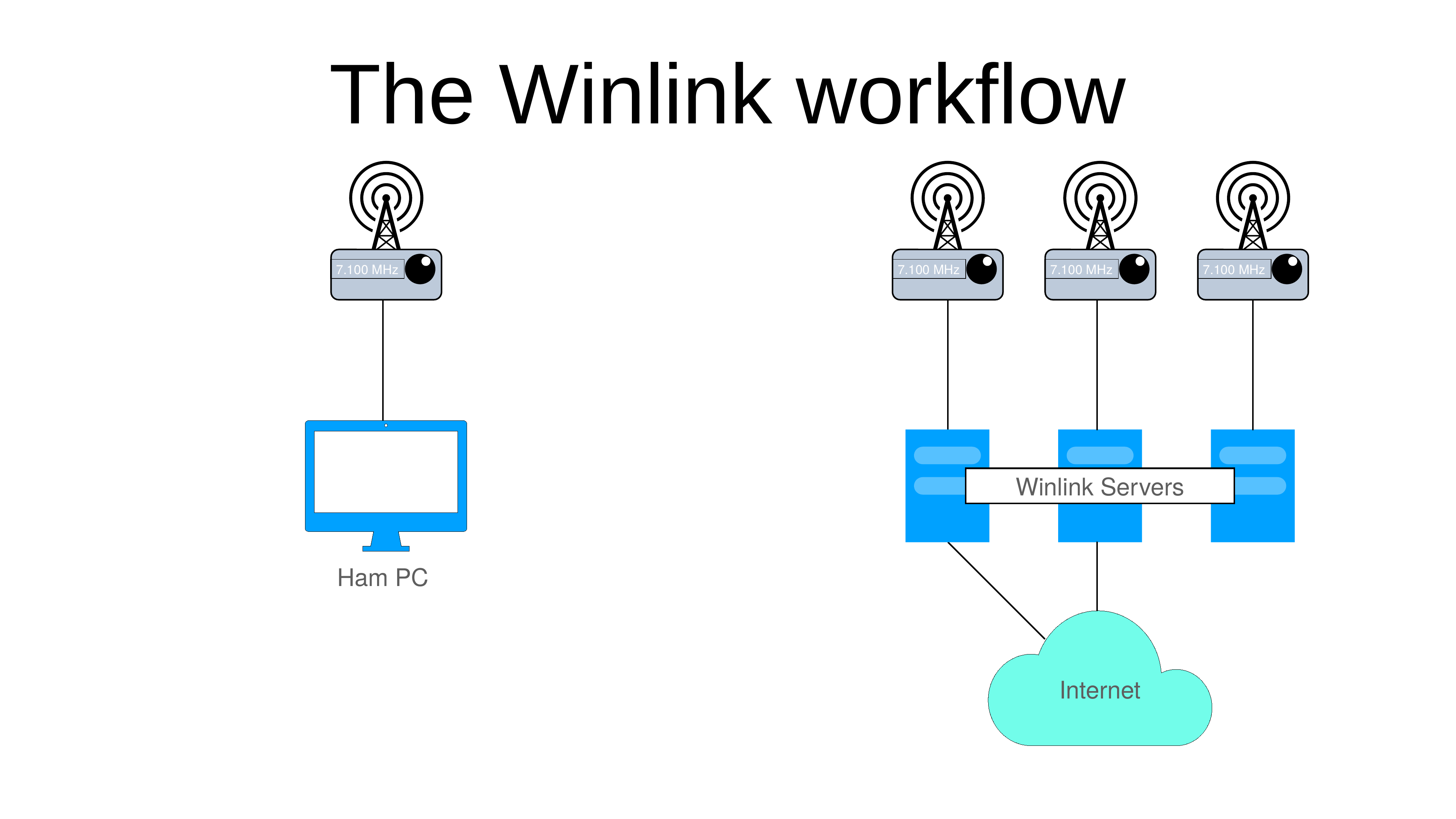

The Winlink workflow

7.100 MHz

7.100 MHz

7.100 MHz

7.100 MHz

Winlink Servers

Ham PC

Internet